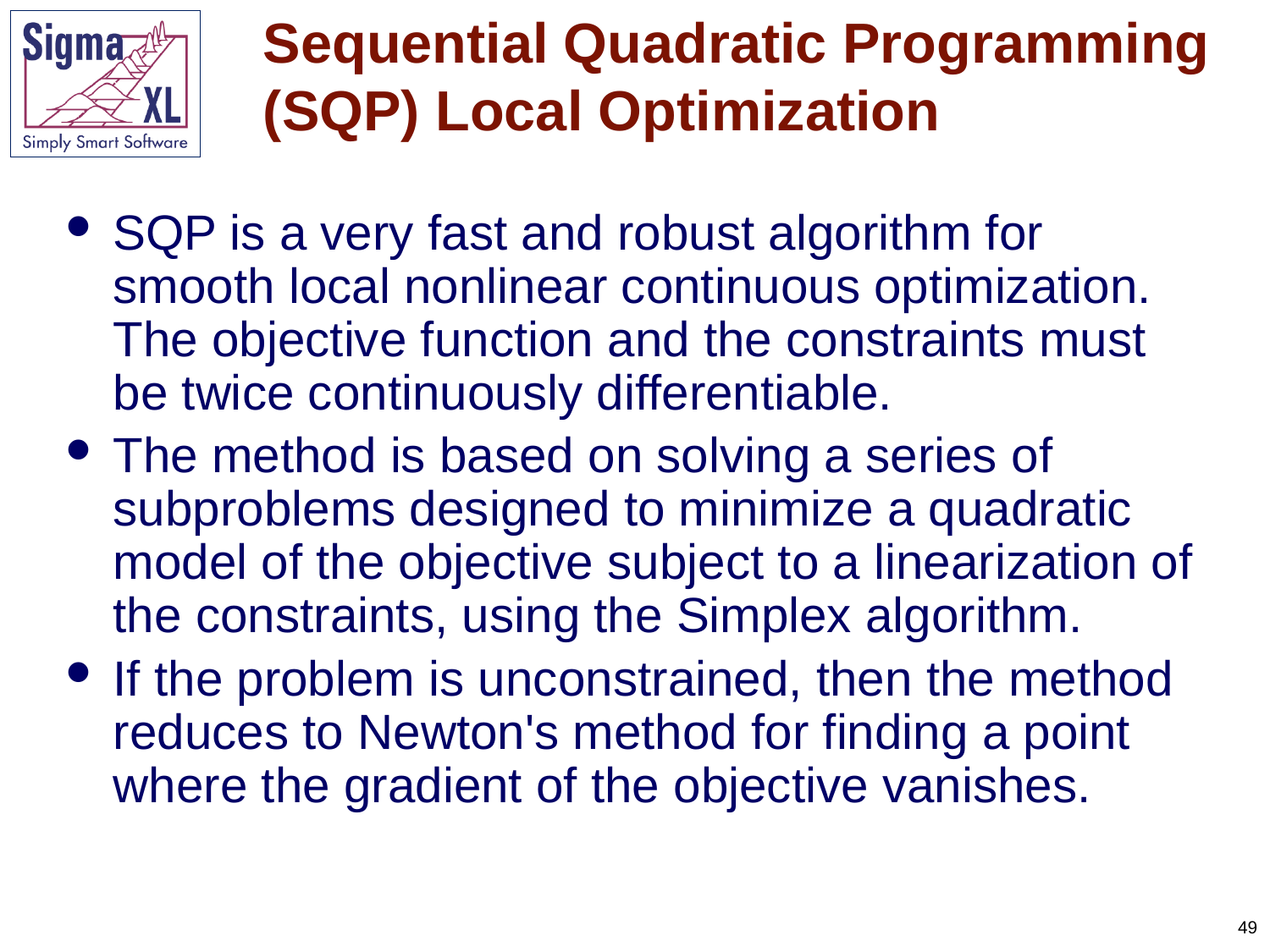

# Sequential Quadratic Programming (SQP) Local Optimization
SQP is a very fast and robust algorithm for smooth local nonlinear continuous optimization. The objective function and the constraints must be twice continuously differentiable.
The method is based on solving a series of subproblems designed to minimize a quadratic model of the objective subject to a linearization of the constraints, using the Simplex algorithm.
If the problem is unconstrained, then the method reduces to Newton's method for finding a point where the gradient of the objective vanishes.
49